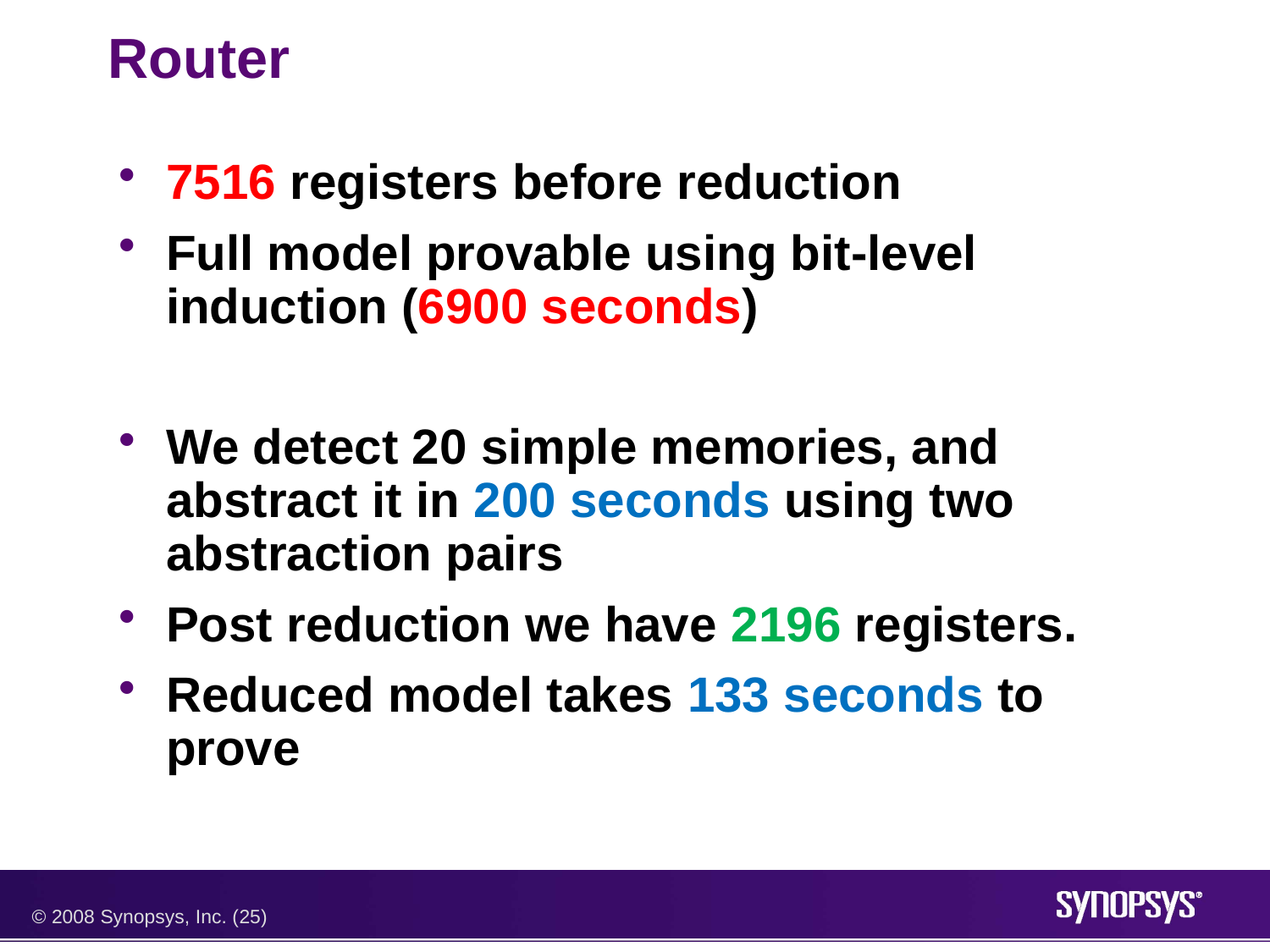

# Router

7516 registers before reduction
Full model provable using bit-level induction (6900 seconds)

We detect 20 simple memories, and abstract it in 200 seconds using two abstraction pairs
Post reduction we have 2196 registers.
Reduced model takes 133 seconds to prove